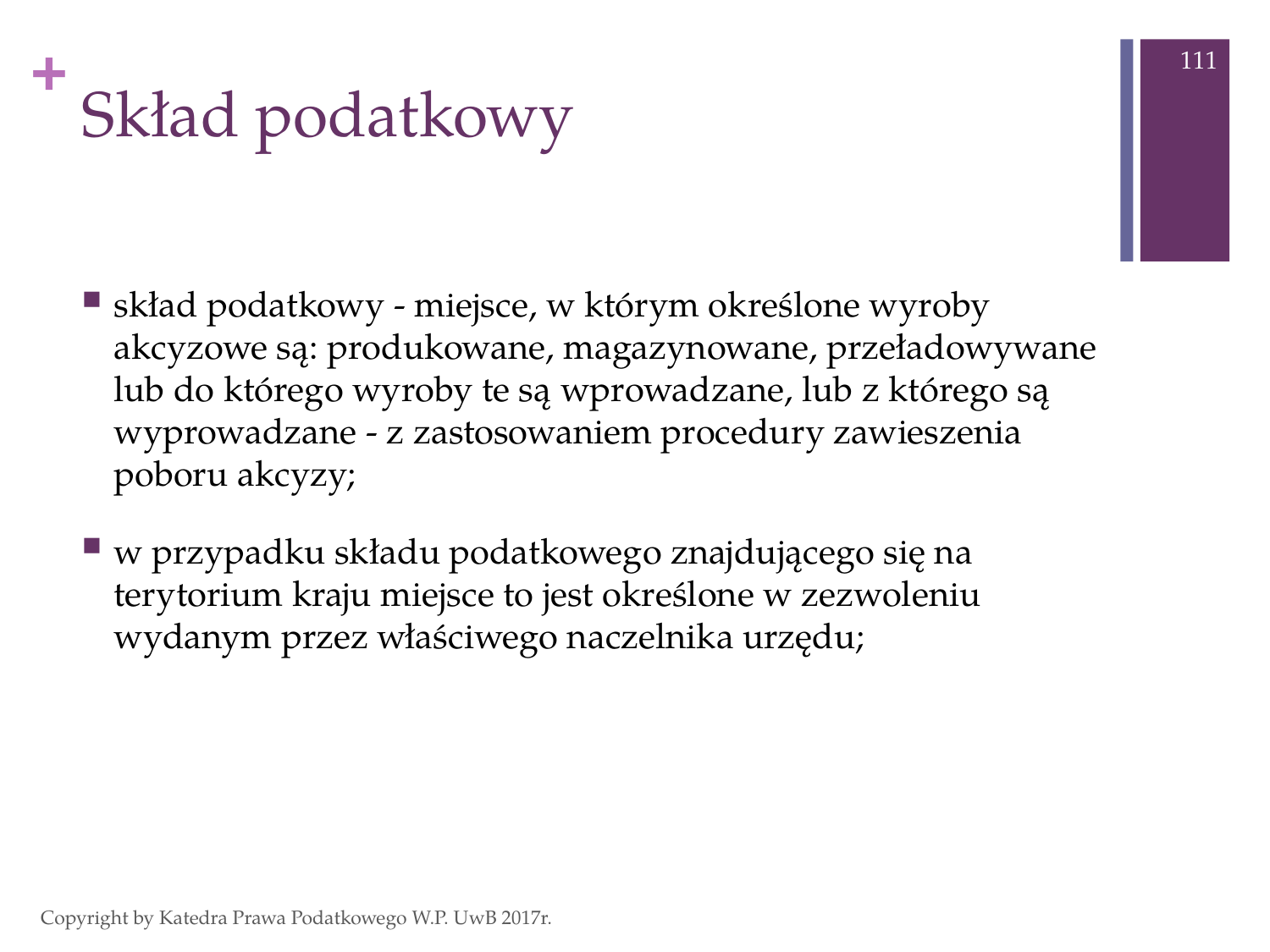

111
# Skład podatkowy
skład podatkowy - miejsce, w którym określone wyroby akcyzowe są: produkowane, magazynowane, przeładowywane lub do którego wyroby te są wprowadzane, lub z którego są wyprowadzane - z zastosowaniem procedury zawieszenia poboru akcyzy;
w przypadku składu podatkowego znajdującego się na terytorium kraju miejsce to jest określone w zezwoleniu wydanym przez właściwego naczelnika urzędu;
Copyright by Katedra Prawa Podatkowego W.P. UwB 2017r.